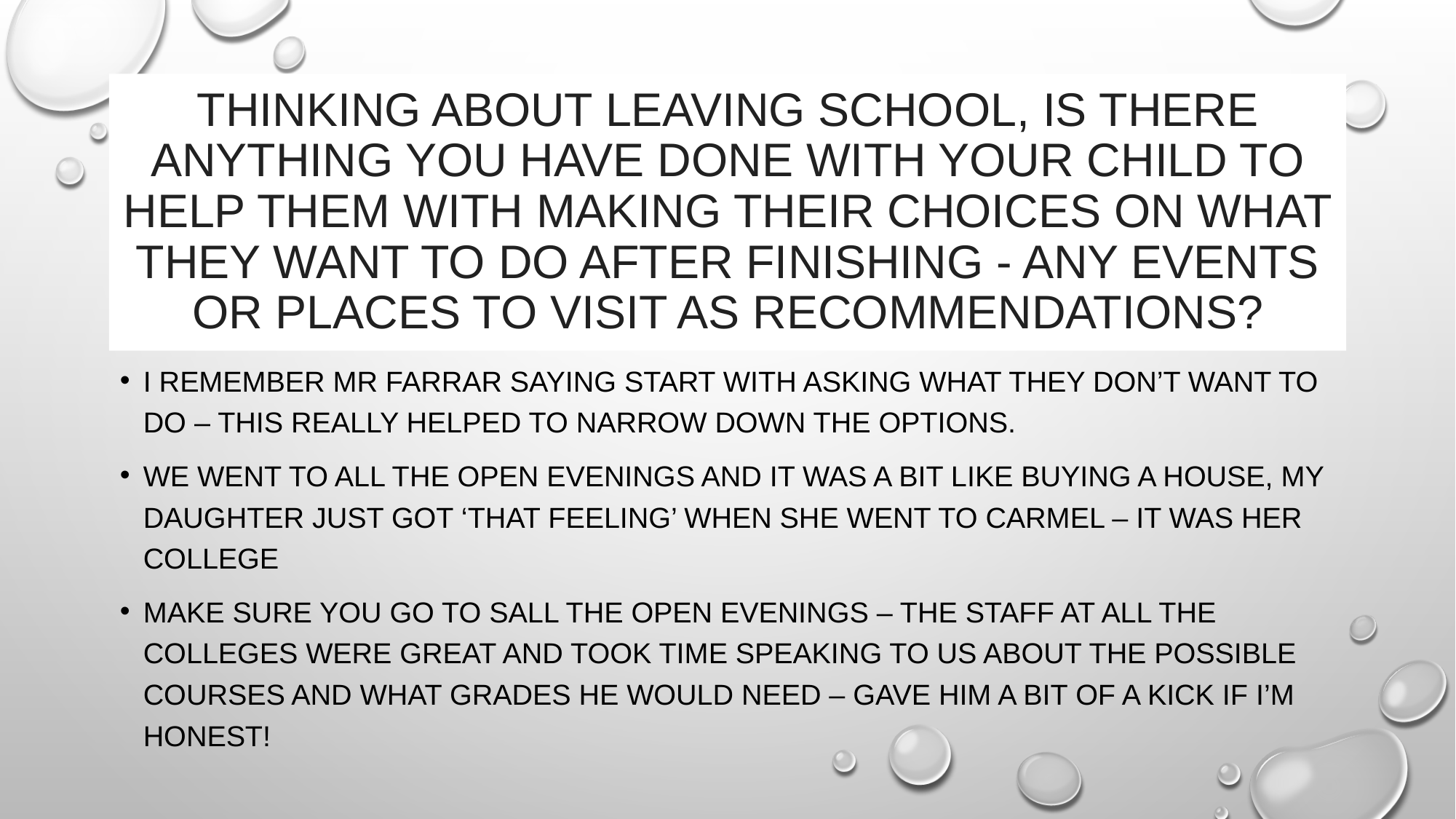

# Thinking about leaving school, is there anything you have done with your child to help them with making their choices on what they want to do after finishing - any events or places to visit as recommendations?
I remember mr farrar saying start with asking what they don’t want to do – this really helped to narrow down the options.
We went to all the open evenings and it was a bit like buying a house, my daughter just got ‘that feeling’ when she went to carmel – it was her college
Make sure you go to sall the open evenings – the staff at all the colleges were great and took time speaking to us about the possible courses and what grades he would need – gave him a bit of a kick if I’m honest!